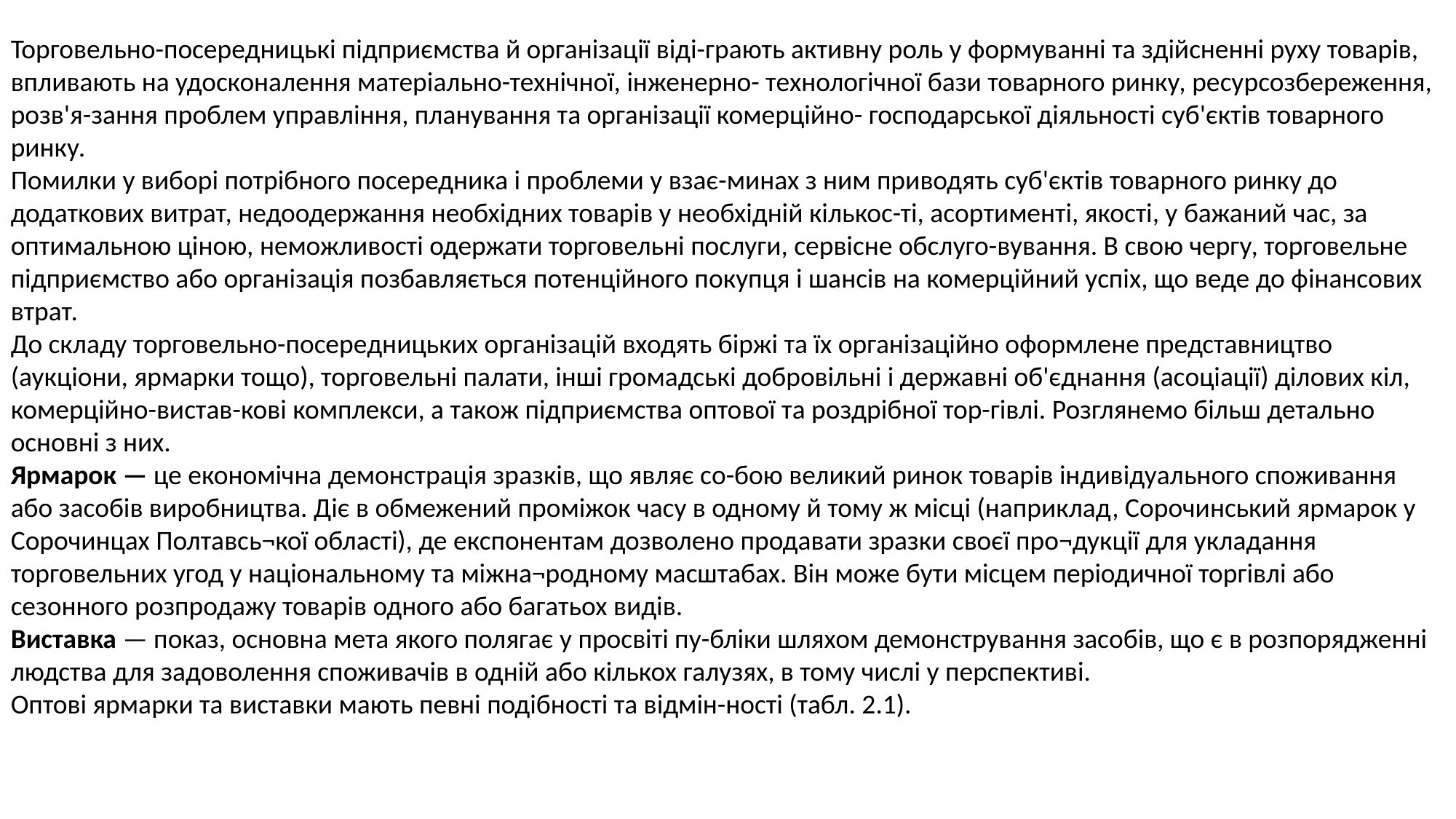

Торговельно-посередницькі підприємства й організації віді-грають активну роль у формуванні та здійсненні руху товарів, впливають на удосконалення матеріально-технічної, інженерно- технологічної бази товарного ринку, ресурсозбереження, розв'я-зання проблем управління, планування та організації комерційно- господарської діяльності суб'єктів товарного ринку.
Помилки у виборі потрібного посередника і проблеми у взає-минах з ним приводять суб'єктів товарного ринку до додаткових витрат, недоодержання необхідних товарів у необхідній кількос-ті, асортименті, якості, у бажаний час, за оптимальною ціною, неможливості одержати торговельні послуги, сервісне обслуго-вування. В свою чергу, торговельне підприємство або організація позбавляється потенційного покупця і шансів на комерційний успіх, що веде до фінансових втрат.
До складу торговельно-посередницьких організацій входять біржі та їх організаційно оформлене представництво (аукціони, ярмарки тощо), торговельні палати, інші громадські добровільні і державні об'єднання (асоціації) ділових кіл, комерційно-вистав-кові комплекси, а також підприємства оптової та роздрібної тор-гівлі. Розглянемо більш детально основні з них.
Ярмарок — це економічна демонстрація зразків, що являє со-бою великий ринок товарів індивідуального споживання або засобів виробництва. Діє в обмежений проміжок часу в одному й тому ж місці (наприклад, Сорочинський ярмарок у Сорочинцах Полтавсь¬кої області), де експонентам дозволено продавати зразки своєї про¬дукції для укладання торговельних угод у національному та міжна¬родному масштабах. Він може бути місцем періодичної торгівлі або сезонного розпродажу товарів одного або багатьох видів.
Виставка — показ, основна мета якого полягає у просвіті пу-бліки шляхом демонстрування засобів, що є в розпорядженні людства для задоволення споживачів в одній або кількох галузях, в тому числі у перспективі.
Оптові ярмарки та виставки мають певні подібності та відмін-ності (табл. 2.1).